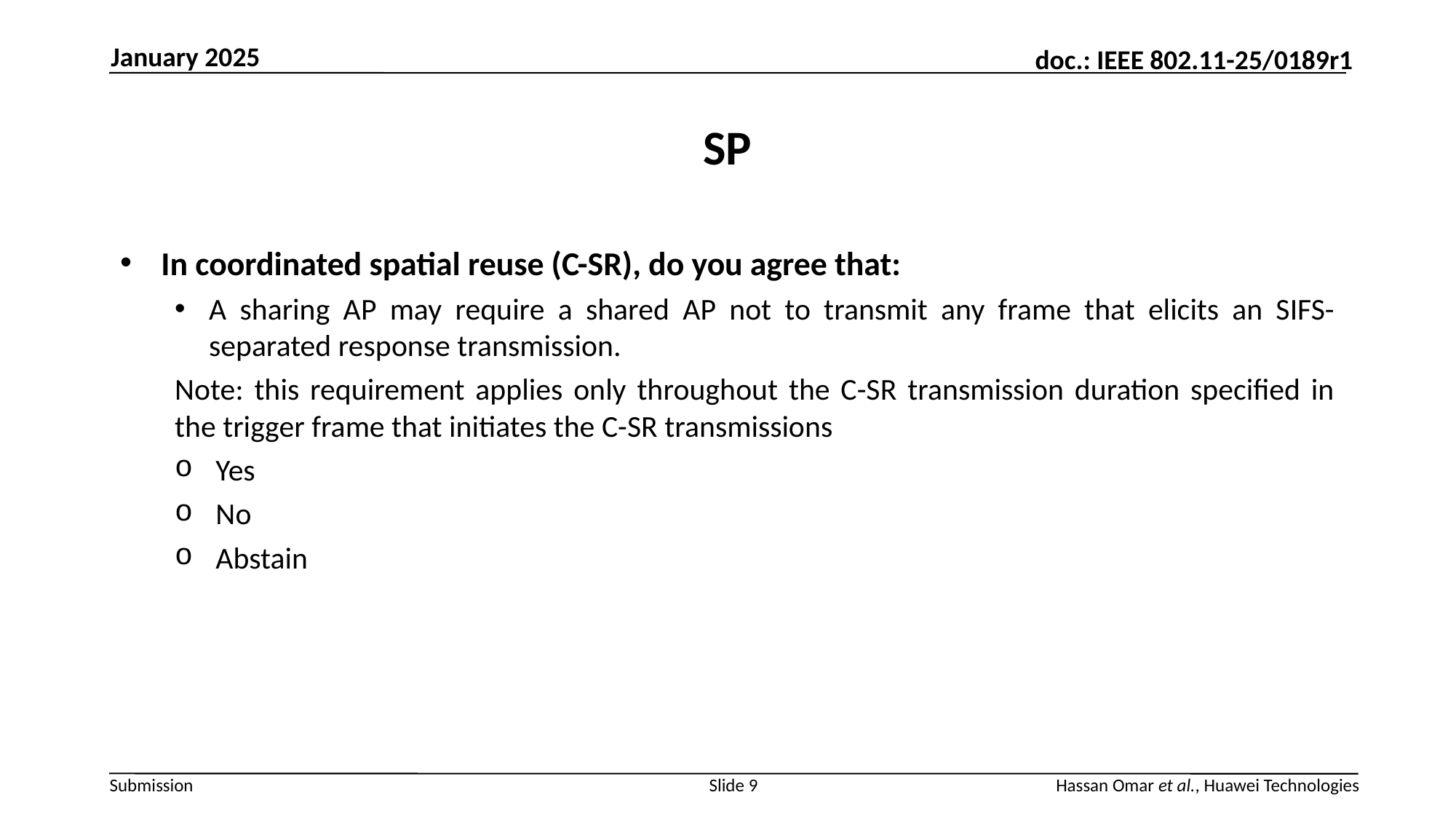

January 2025
# SP
In coordinated spatial reuse (C-SR), do you agree that:
A sharing AP may require a shared AP not to transmit any frame that elicits an SIFS-separated response transmission.
Note: this requirement applies only throughout the C-SR transmission duration specified in the trigger frame that initiates the C-SR transmissions
Yes
No
Abstain
Slide 9
Hassan Omar et al., Huawei Technologies